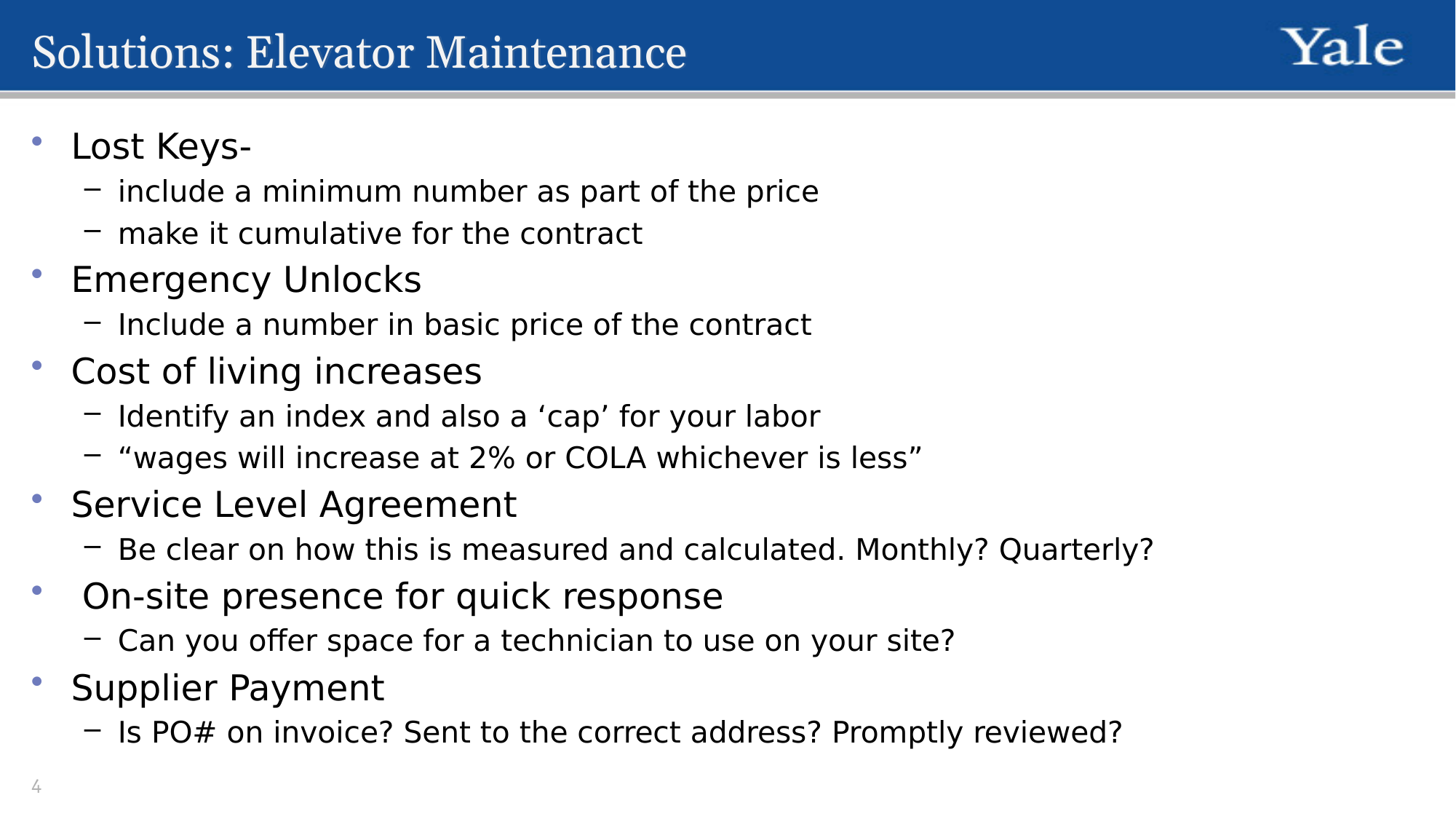

# Solutions: Elevator Maintenance
Lost Keys-
include a minimum number as part of the price
make it cumulative for the contract
Emergency Unlocks
Include a number in basic price of the contract
Cost of living increases
Identify an index and also a ‘cap’ for your labor
“wages will increase at 2% or COLA whichever is less”
Service Level Agreement
Be clear on how this is measured and calculated. Monthly? Quarterly?
 On-site presence for quick response
Can you offer space for a technician to use on your site?
Supplier Payment
Is PO# on invoice? Sent to the correct address? Promptly reviewed?

4